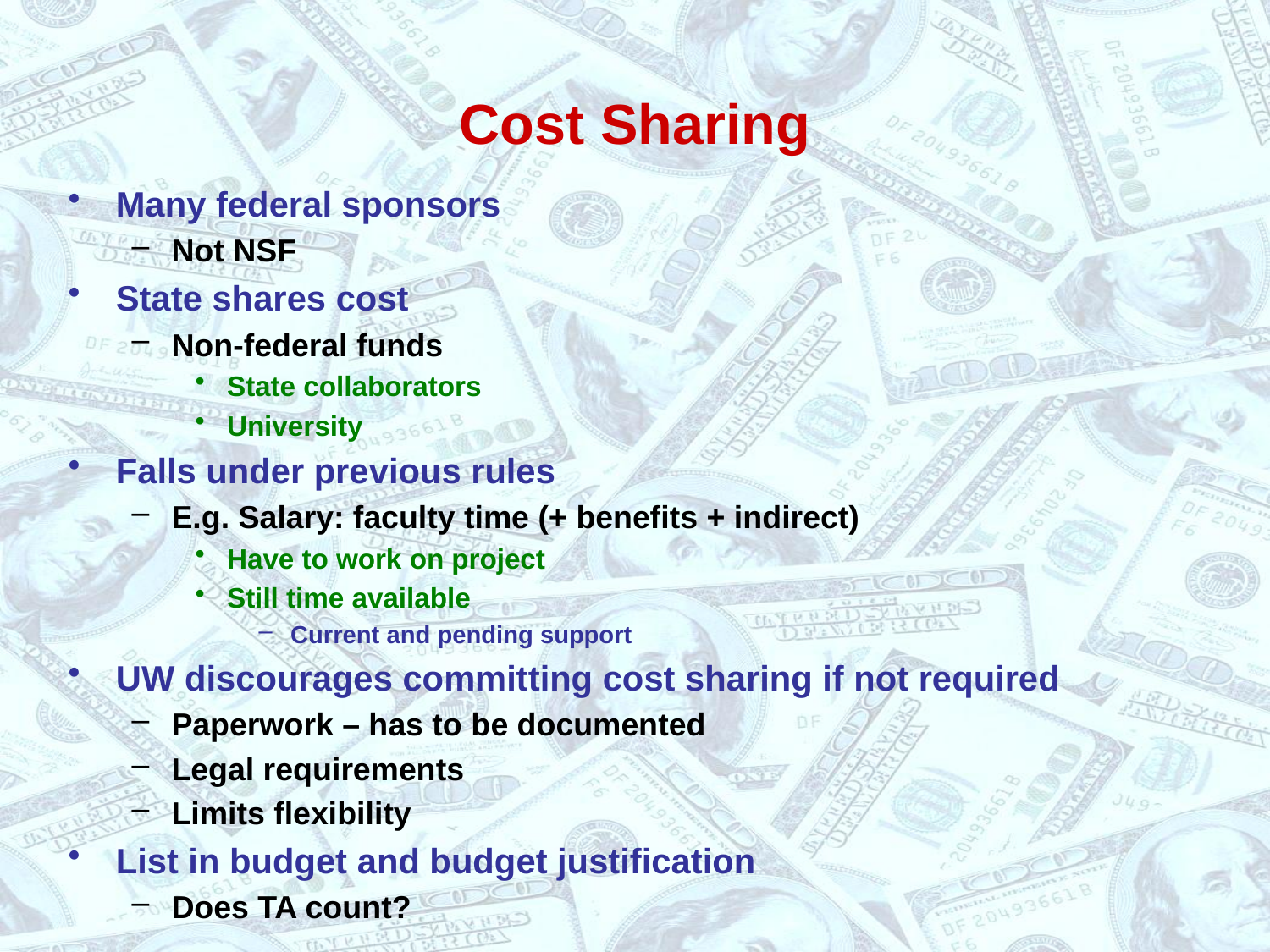

# Cost Sharing
Many federal sponsors
Not NSF
State shares cost
Non-federal funds
State collaborators
University
Falls under previous rules
E.g. Salary: faculty time (+ benefits + indirect)
Have to work on project
Still time available
Current and pending support
UW discourages committing cost sharing if not required
Paperwork – has to be documented
Legal requirements
Limits flexibility
List in budget and budget justification
Does TA count?